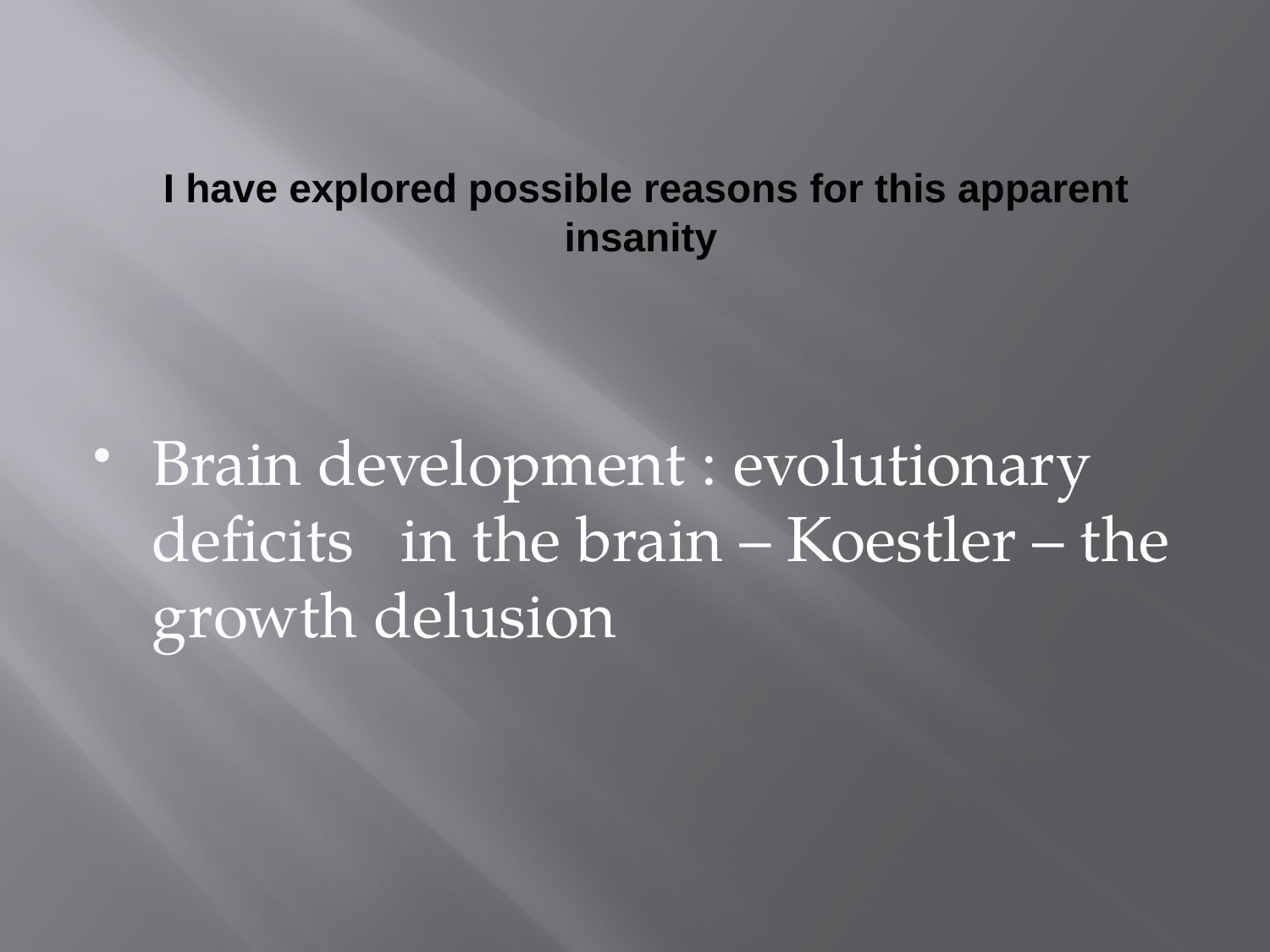

# I have explored possible reasons for this apparent insanity
Brain development : evolutionary deficits   in the brain – Koestler – the growth delusion